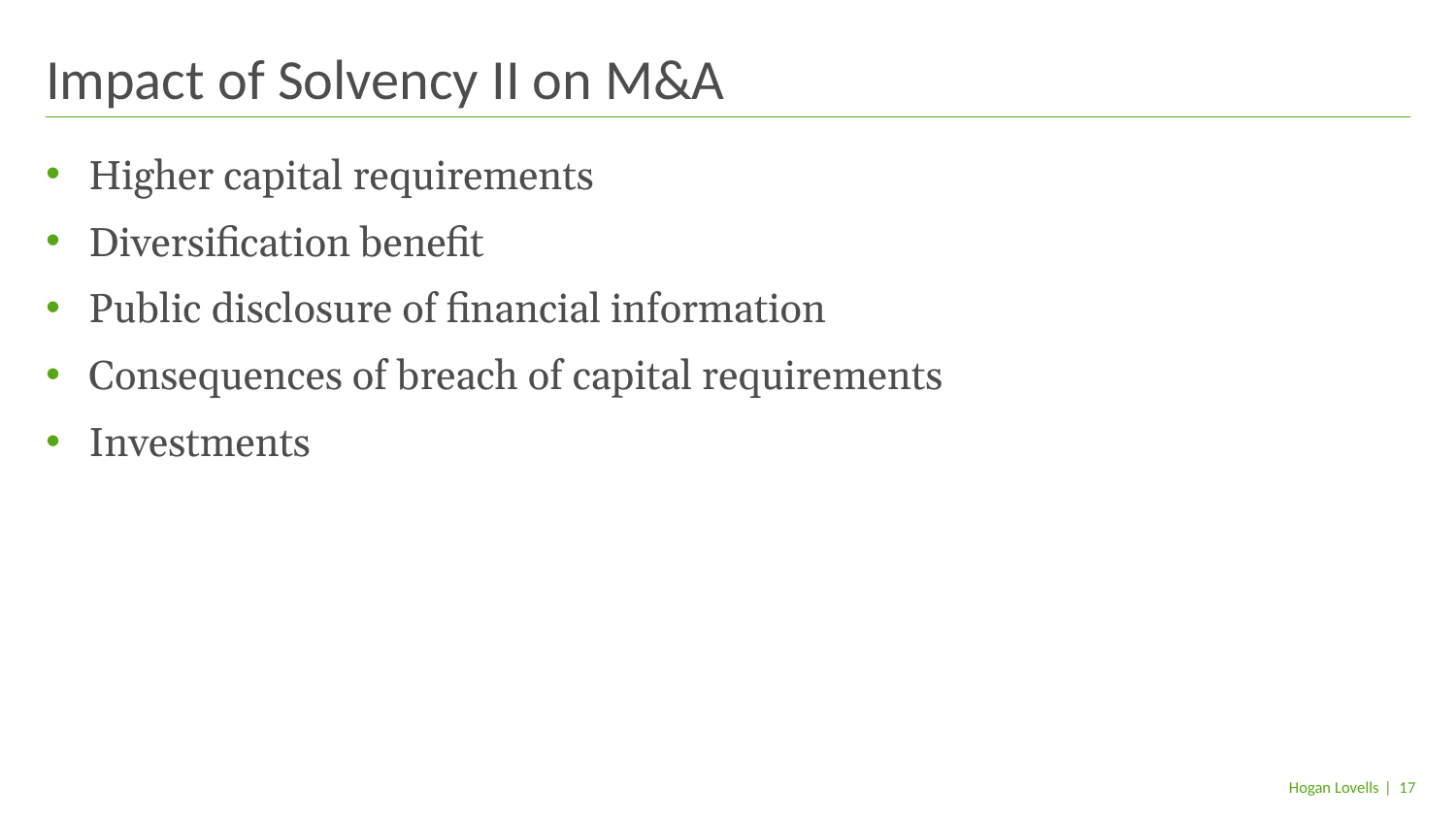

# Impact of Solvency II on M&A
Higher capital requirements
Diversification benefit
Public disclosure of financial information
Consequences of breach of capital requirements
Investments
|  17
Hogan Lovells